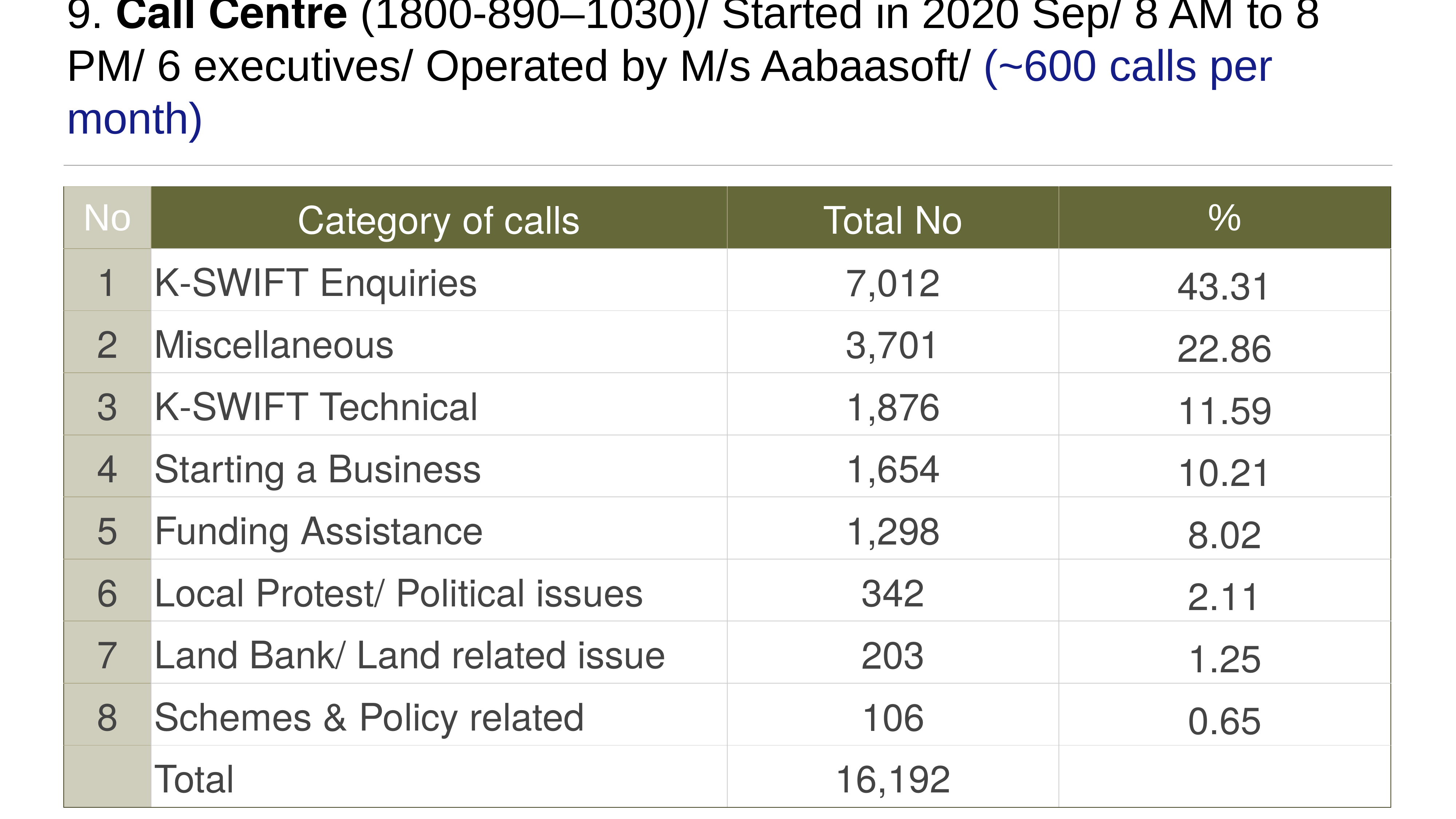

# 9. Call Centre (1800-890–1030)/ Started in 2020 Sep/ 8 AM to 8 PM/ 6 executives/ Operated by M/s Aabaasoft/ (~600 calls per month)
| No | Category of calls | Total No | % |
| --- | --- | --- | --- |
| 1 | K-SWIFT Enquiries | 7,012 | 43.31 |
| 2 | Miscellaneous | 3,701 | 22.86 |
| 3 | K-SWIFT Technical | 1,876 | 11.59 |
| 4 | Starting a Business | 1,654 | 10.21 |
| 5 | Funding Assistance | 1,298 | 8.02 |
| 6 | Local Protest/ Political issues | 342 | 2.11 |
| 7 | Land Bank/ Land related issue | 203 | 1.25 |
| 8 | Schemes & Policy related | 106 | 0.65 |
|  | Total | 16,192 |  |